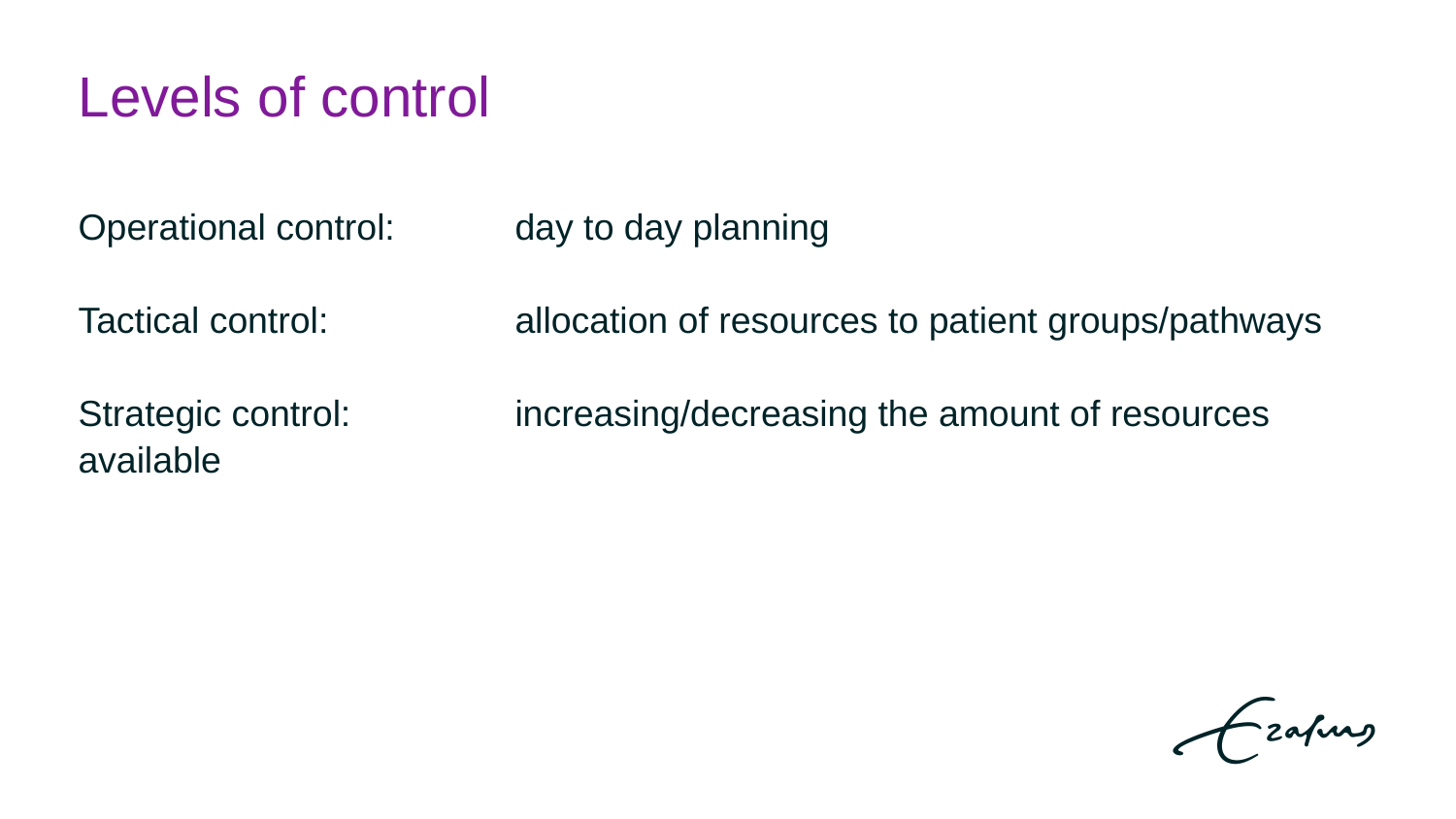

# Levels of control

Operational control: 	day to day planning

Tactical control: 		allocation of resources to patient groups/pathways

Strategic control:		increasing/decreasing the amount of resources available